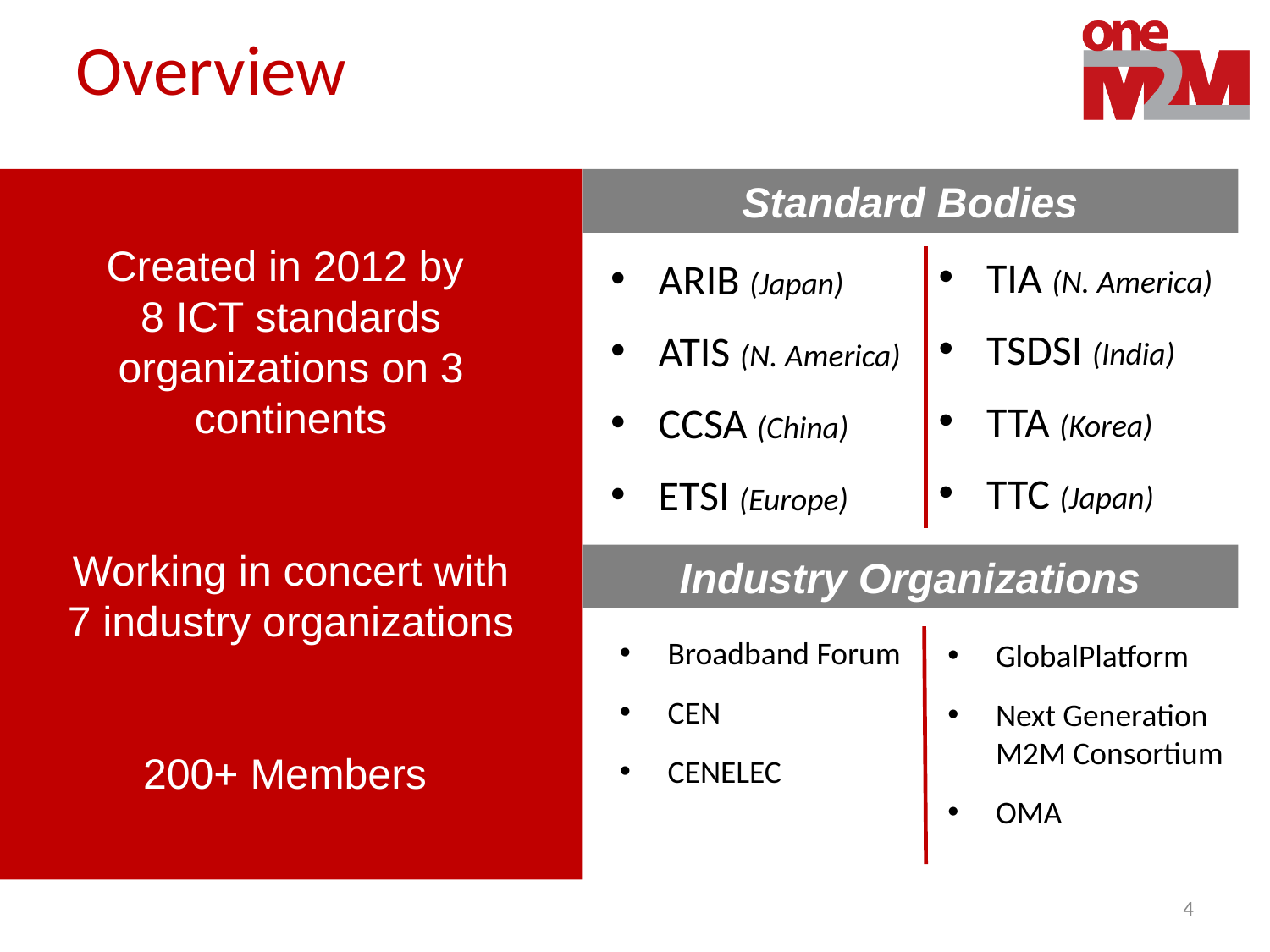

# Overview

Created in 2012 by
8 ICT standards organizations on 3 continents

Working in concert with
7 industry organizations

200+ Members

Standard Bodies
TIA (N. America)
TSDSI (India)
TTA (Korea)
TTC (Japan)

ARIB (Japan)
ATIS (N. America)
CCSA (China)
ETSI (Europe)
Industry Organizations
Broadband Forum
CEN
CENELEC

GlobalPlatform
Next Generation M2M Consortium
OMA

4